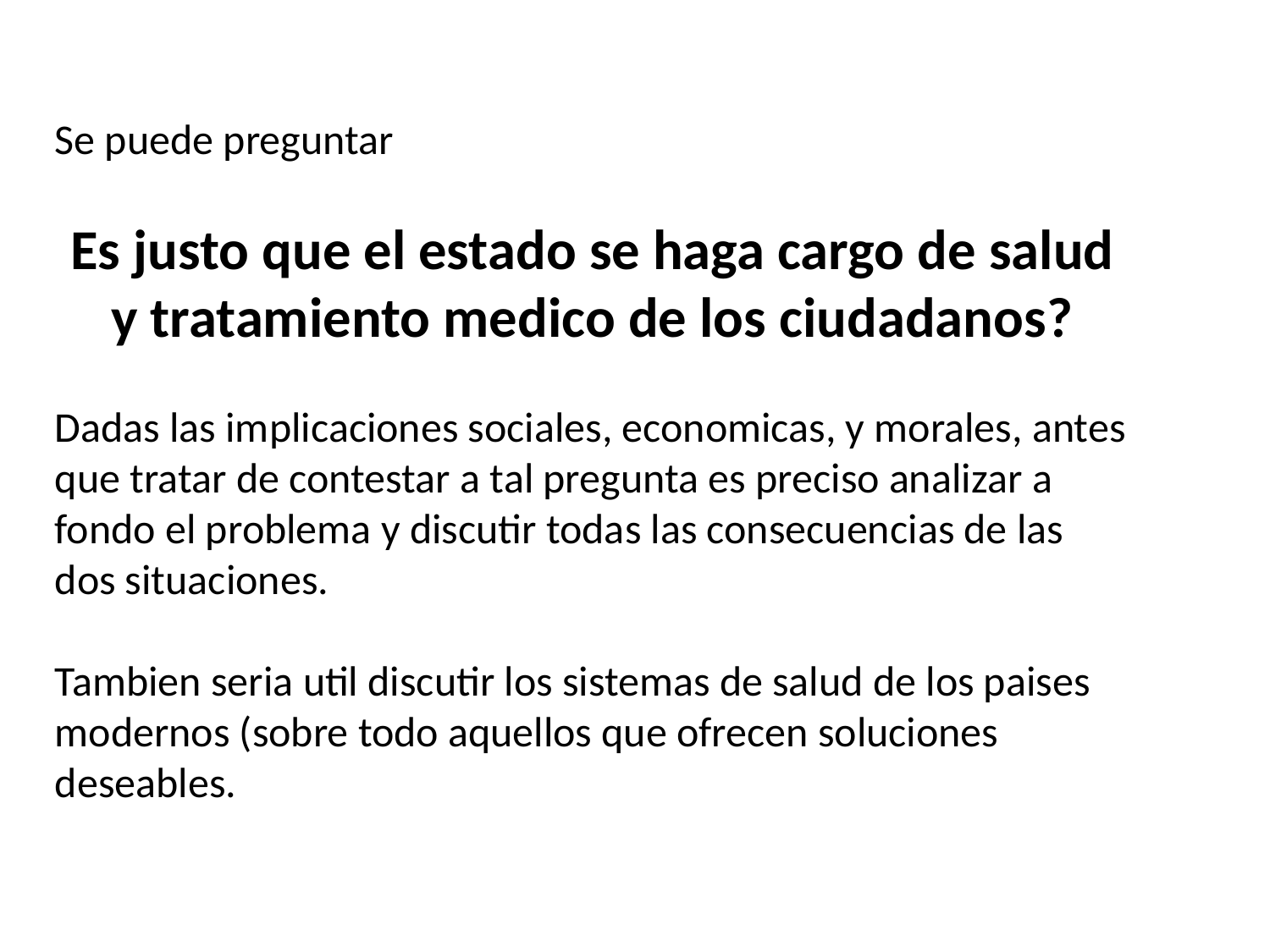

Se puede preguntar

Es justo que el estado se haga cargo de salud y tratamiento medico de los ciudadanos?

Dadas las implicaciones sociales, economicas, y morales, antes que tratar de contestar a tal pregunta es preciso analizar a fondo el problema y discutir todas las consecuencias de las dos situaciones.

Tambien seria util discutir los sistemas de salud de los paises modernos (sobre todo aquellos que ofrecen soluciones deseables.